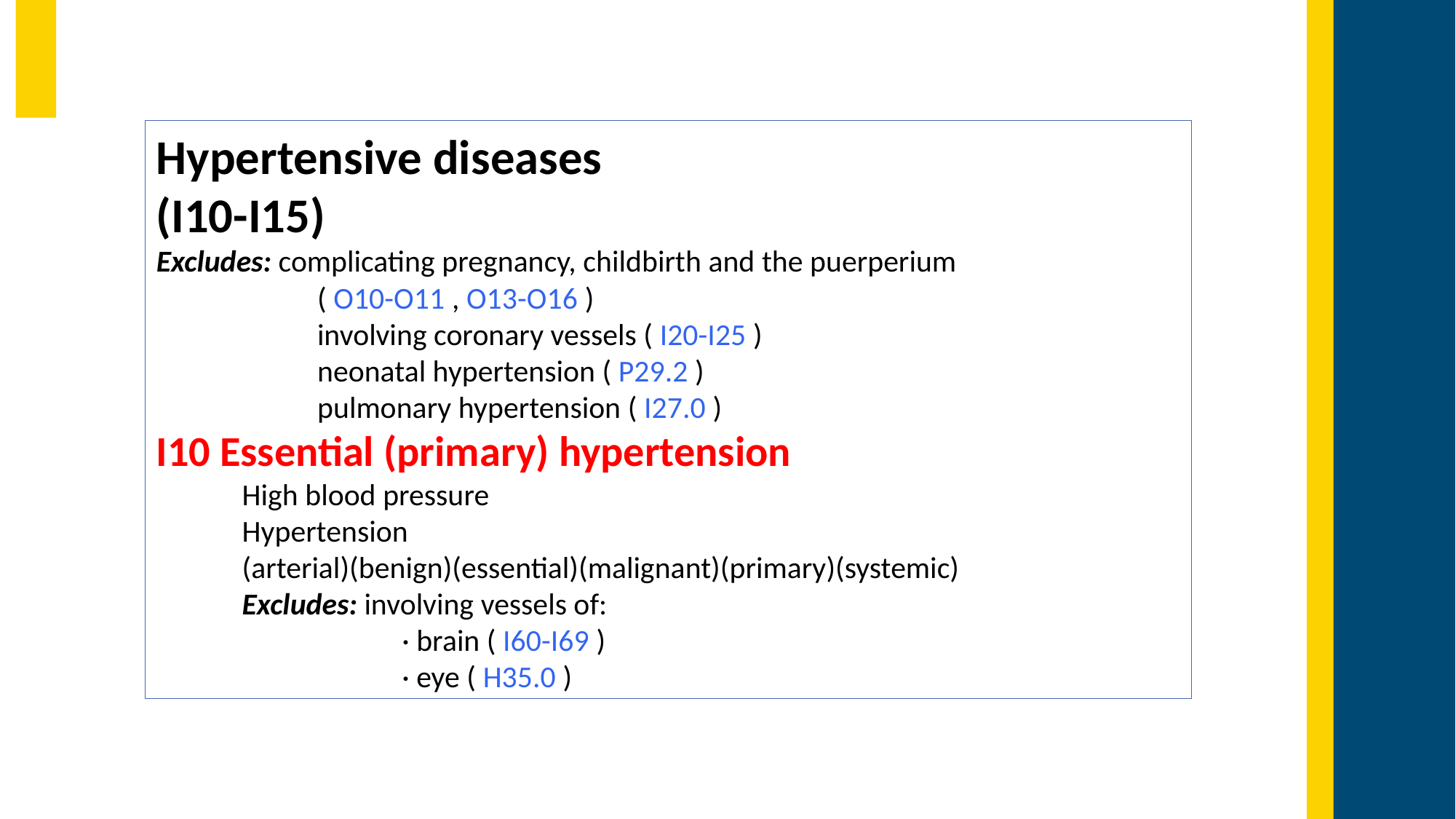

Hypertensive diseases
(I10-I15)
Excludes: complicating pregnancy, childbirth and the puerperium
( O10-O11 , O13-O16 )
involving coronary vessels ( I20-I25 )
neonatal hypertension ( P29.2 )
pulmonary hypertension ( I27.0 )
I10 Essential (primary) hypertension
High blood pressure
Hypertension
(arterial)(benign)(essential)(malignant)(primary)(systemic)
Excludes: involving vessels of:
· brain ( I60-I69 )
· eye ( H35.0 )